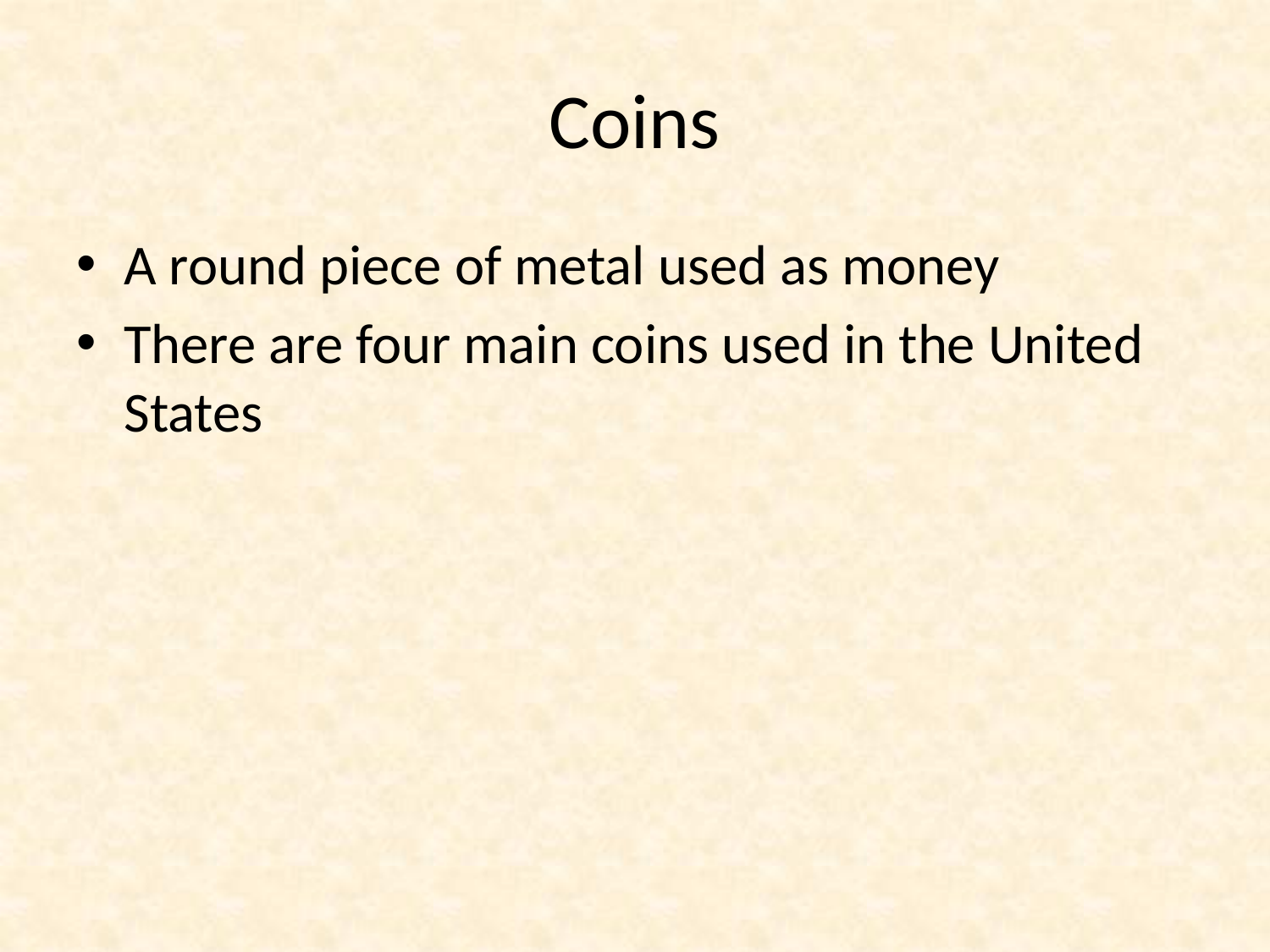

# Coins
A round piece of metal used as money
There are four main coins used in the United States